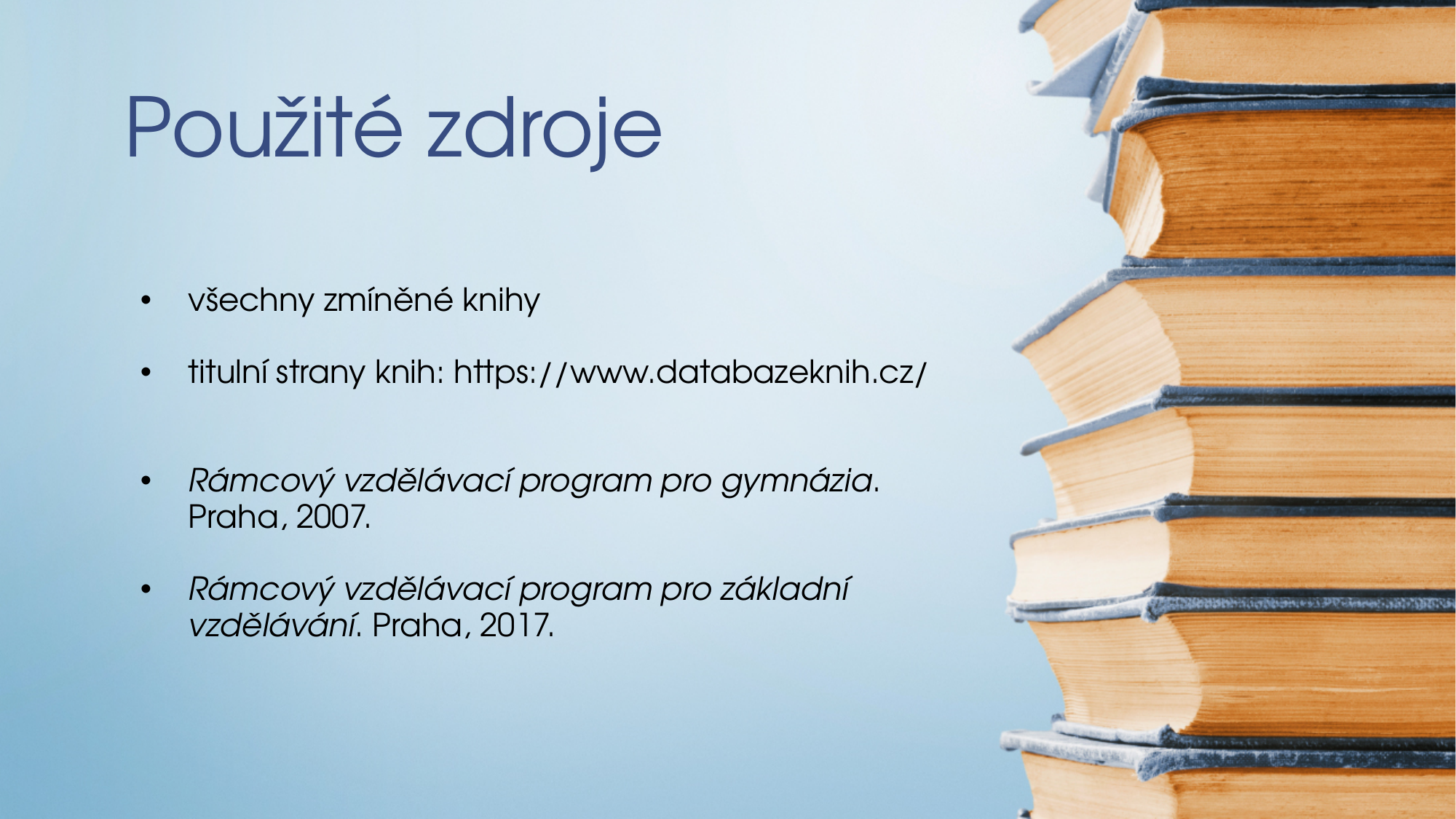

# Použité zdroje

všechny zmíněné knihy

titulní strany knih: https://www.databazeknih.cz/

Rámcový vzdělávací program pro gymnázia. Praha, 2007.

Rámcový vzdělávací program pro základní vzdělávání. Praha, 2017.